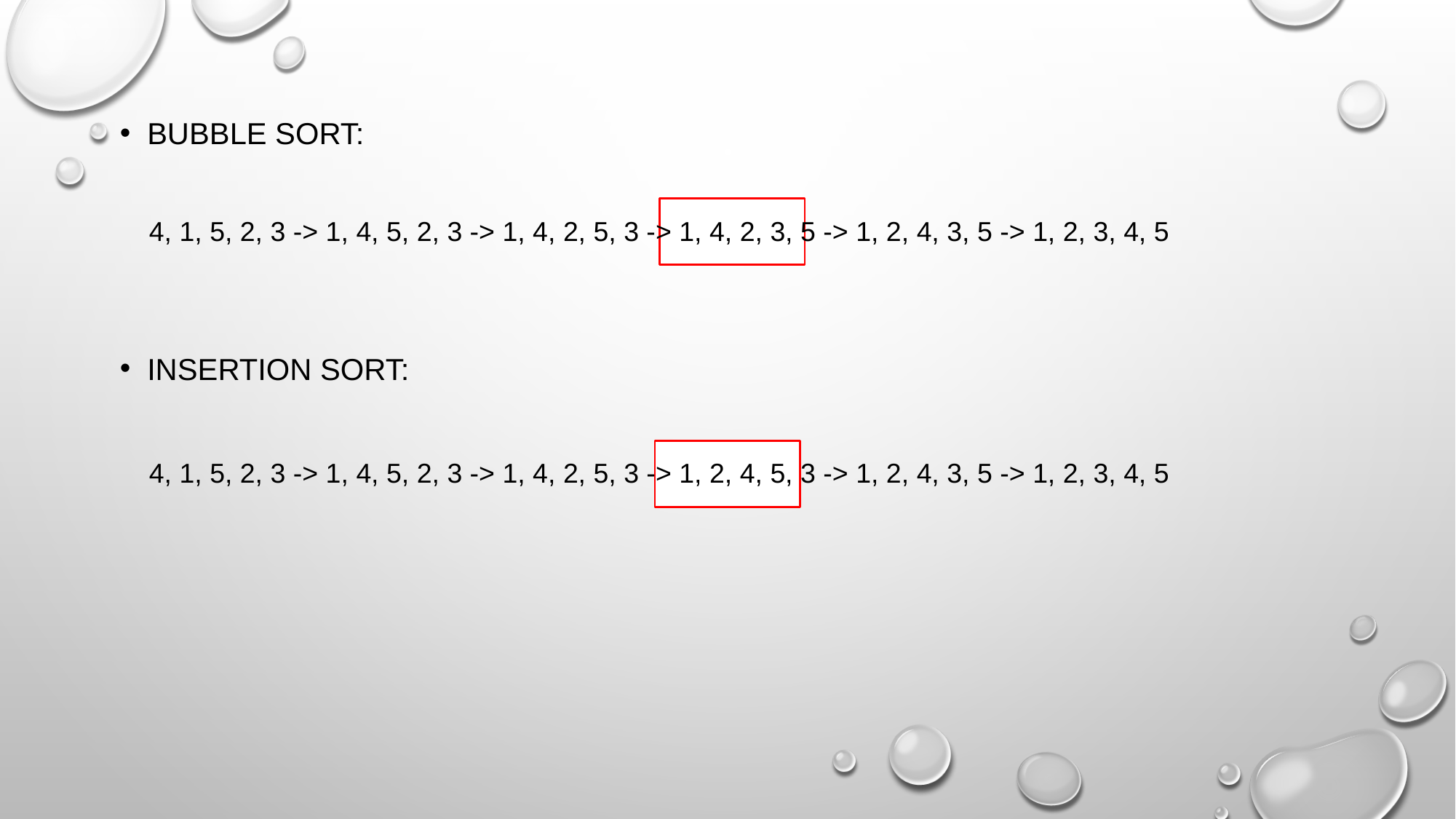

Bubble Sort:

Insertion Sort:

4, 1, 5, 2, 3 -> 1, 4, 5, 2, 3 -> 1, 4, 2, 5, 3 -> 1, 4, 2, 3, 5 -> 1, 2, 4, 3, 5 -> 1, 2, 3, 4, 5

4, 1, 5, 2, 3 -> 1, 4, 5, 2, 3 -> 1, 4, 2, 5, 3 -> 1, 2, 4, 5, 3 -> 1, 2, 4, 3, 5 -> 1, 2, 3, 4, 5